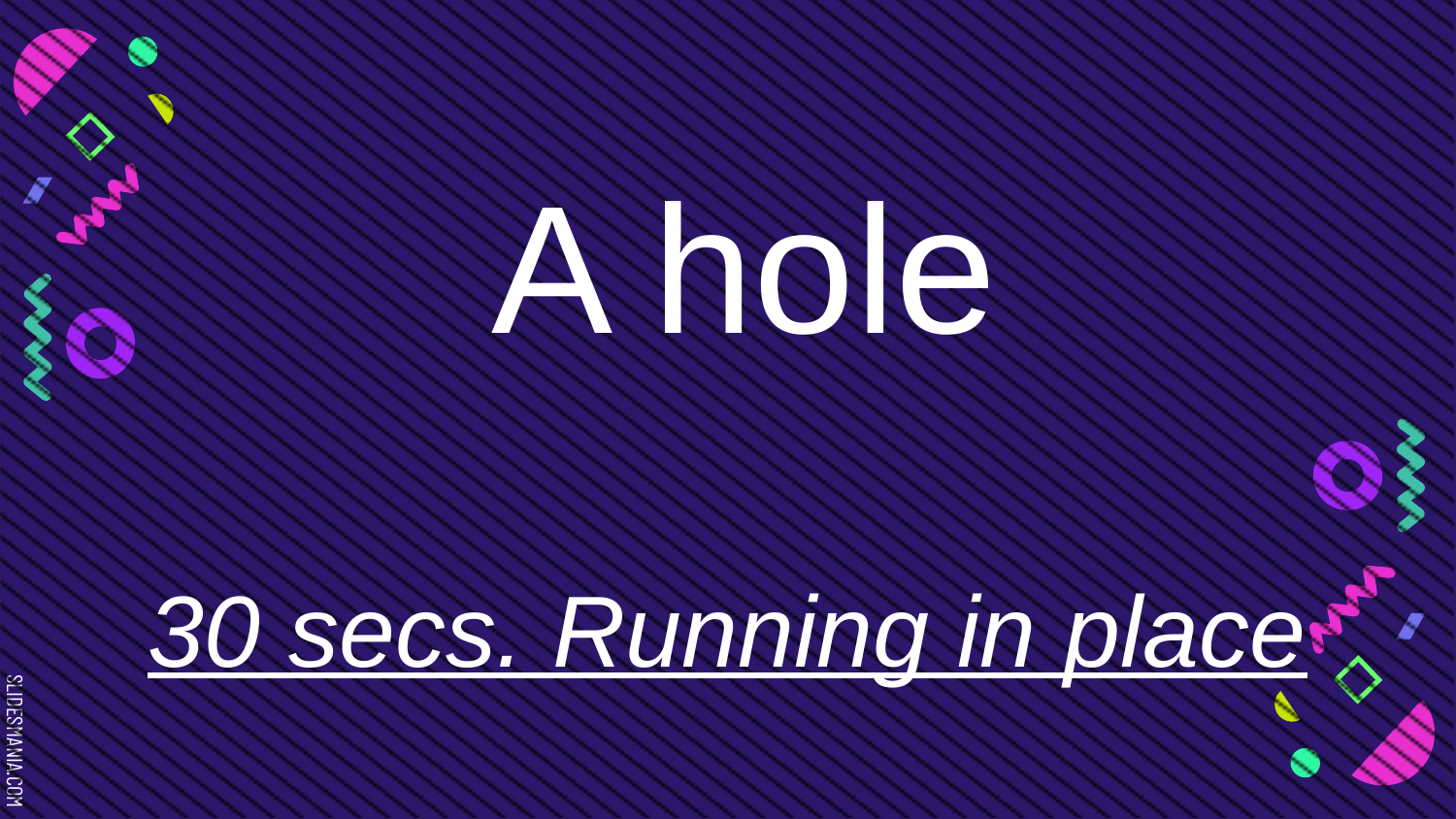

# A hole
30 secs. Running in place